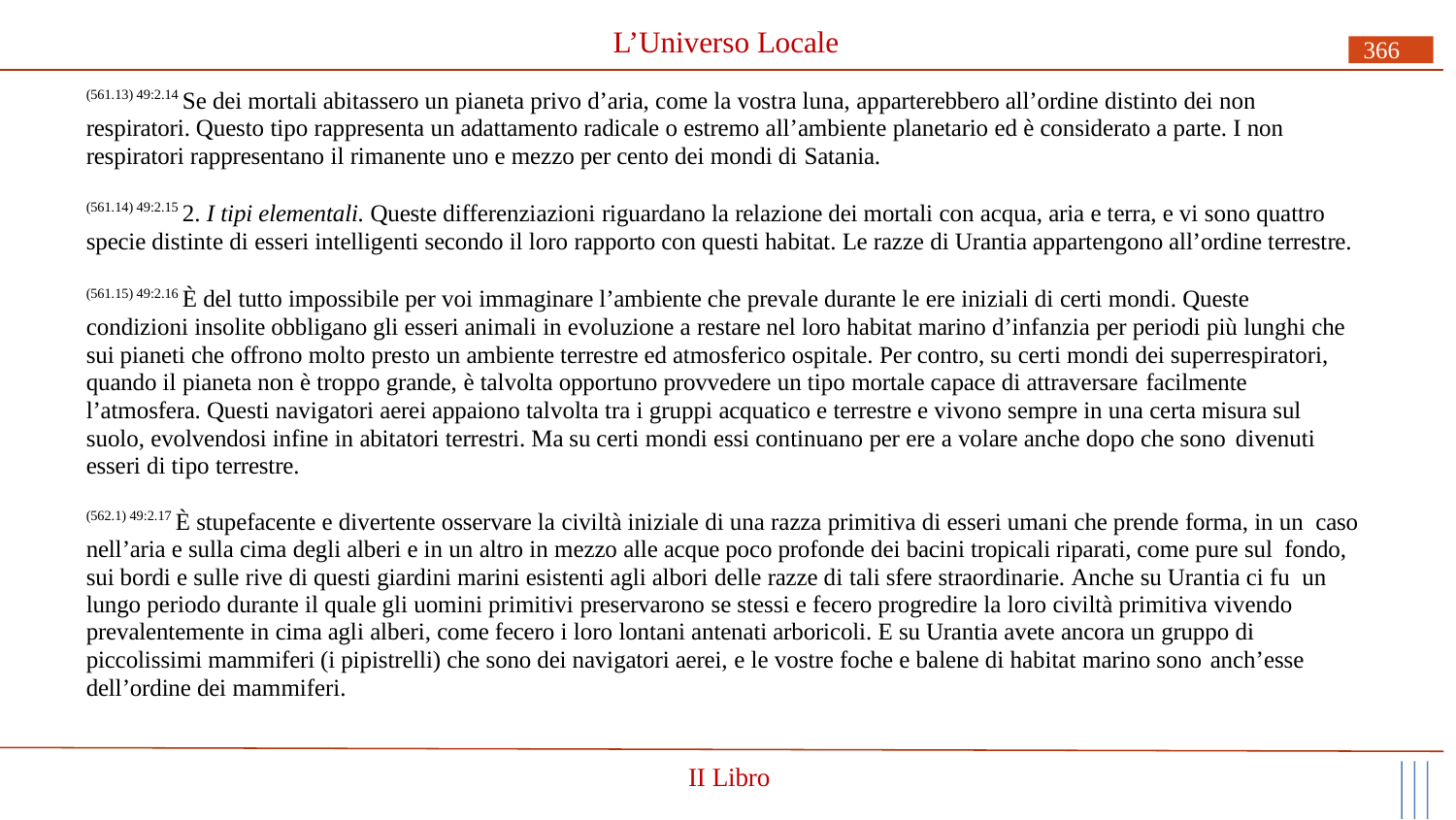

# L’Universo Locale
366

(561.13) 49:2.14 Se dei mortali abitassero un pianeta privo d’aria, come la vostra luna, apparterebbero all’ordine distinto dei non  respiratori. Questo tipo rappresenta un adattamento radicale o estremo all’ambiente planetario ed è considerato a parte. I non  respiratori rappresentano il rimanente uno e mezzo per cento dei mondi di Satania.

(561.14) 49:2.15 2. I tipi elementali. Queste differenziazioni riguardano la relazione dei mortali con acqua, aria e terra, e vi sono quattro  specie distinte di esseri intelligenti secondo il loro rapporto con questi habitat. Le razze di Urantia appartengono all’ordine terrestre.

(561.15) 49:2.16 È del tutto impossibile per voi immaginare l’ambiente che prevale durante le ere iniziali di certi mondi. Queste  condizioni insolite obbligano gli esseri animali in evoluzione a restare nel loro habitat marino d’infanzia per periodi più lunghi che  sui pianeti che offrono molto presto un ambiente terrestre ed atmosferico ospitale. Per contro, su certi mondi dei superrespiratori,  quando il pianeta non è troppo grande, è talvolta opportuno provvedere un tipo mortale capace di attraversare facilmente
l’atmosfera. Questi navigatori aerei appaiono talvolta tra i gruppi acquatico e terrestre e vivono sempre in una certa misura sul  suolo, evolvendosi infine in abitatori terrestri. Ma su certi mondi essi continuano per ere a volare anche dopo che sono divenuti
esseri di tipo terrestre.

(562.1) 49:2.17 È stupefacente e divertente osservare la civiltà iniziale di una razza primitiva di esseri umani che prende forma, in un  caso nell’aria e sulla cima degli alberi e in un altro in mezzo alle acque poco profonde dei bacini tropicali riparati, come pure sul  fondo, sui bordi e sulle rive di questi giardini marini esistenti agli albori delle razze di tali sfere straordinarie. Anche su Urantia ci fu  un lungo periodo durante il quale gli uomini primitivi preservarono se stessi e fecero progredire la loro civiltà primitiva vivendo  prevalentemente in cima agli alberi, come fecero i loro lontani antenati arboricoli. E su Urantia avete ancora un gruppo di  piccolissimi mammiferi (i pipistrelli) che sono dei navigatori aerei, e le vostre foche e balene di habitat marino sono anch’esse
dell’ordine dei mammiferi.

II Libro